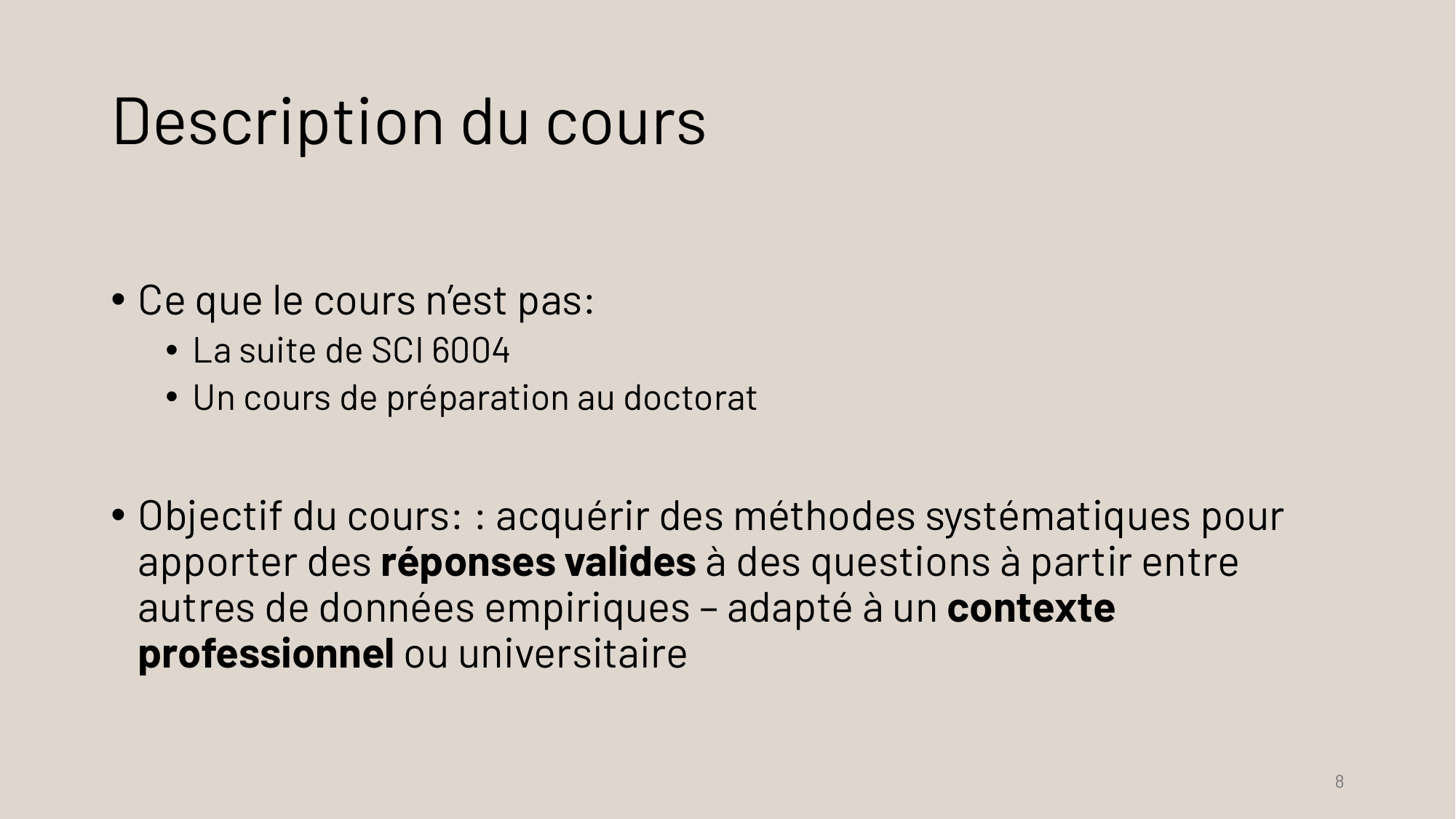

# Description du cours
Ce que le cours n’est pas:
La suite de SCI 6004
Un cours de préparation au doctorat

Objectif du cours: : acquérir des méthodes systématiques pour apporter des réponses valides à des questions à partir entre autres de données empiriques – adapté à un contexte professionnel ou universitaire
8